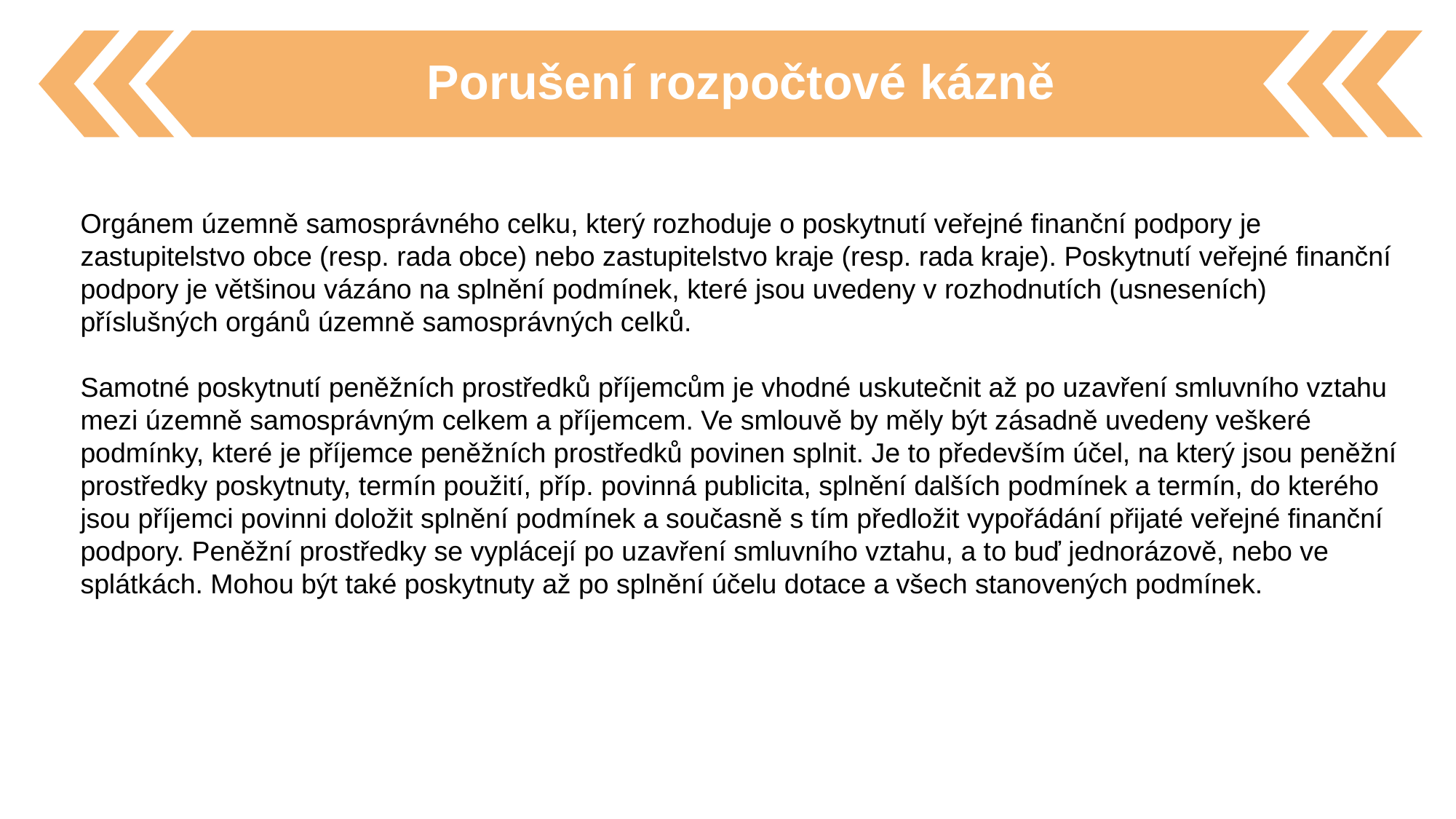

Porušení rozpočtové kázně

Orgánem územně samosprávného celku, který rozhoduje o poskytnutí veřejné finanční podpory je zastupitelstvo obce (resp. rada obce) nebo zastupitelstvo kraje (resp. rada kraje). Poskytnutí veřejné finanční podpory je většinou vázáno na splnění podmínek, které jsou uvedeny v rozhodnutích (usneseních) příslušných orgánů územně samosprávných celků.

Samotné poskytnutí peněžních prostředků příjemcům je vhodné uskutečnit až po uzavření smluvního vztahu mezi územně samosprávným celkem a příjemcem. Ve smlouvě by měly být zásadně uvedeny veškeré podmínky, které je příjemce peněžních prostředků povinen splnit. Je to především účel, na který jsou peněžní prostředky poskytnuty, termín použití, příp. povinná publicita, splnění dalších podmínek a termín, do kterého jsou příjemci povinni doložit splnění podmínek a současně s tím předložit vypořádání přijaté veřejné finanční podpory. Peněžní prostředky se vyplácejí po uzavření smluvního vztahu, a to buď jednorázově, nebo ve splátkách. Mohou být také poskytnuty až po splnění účelu dotace a všech stanovených podmínek.